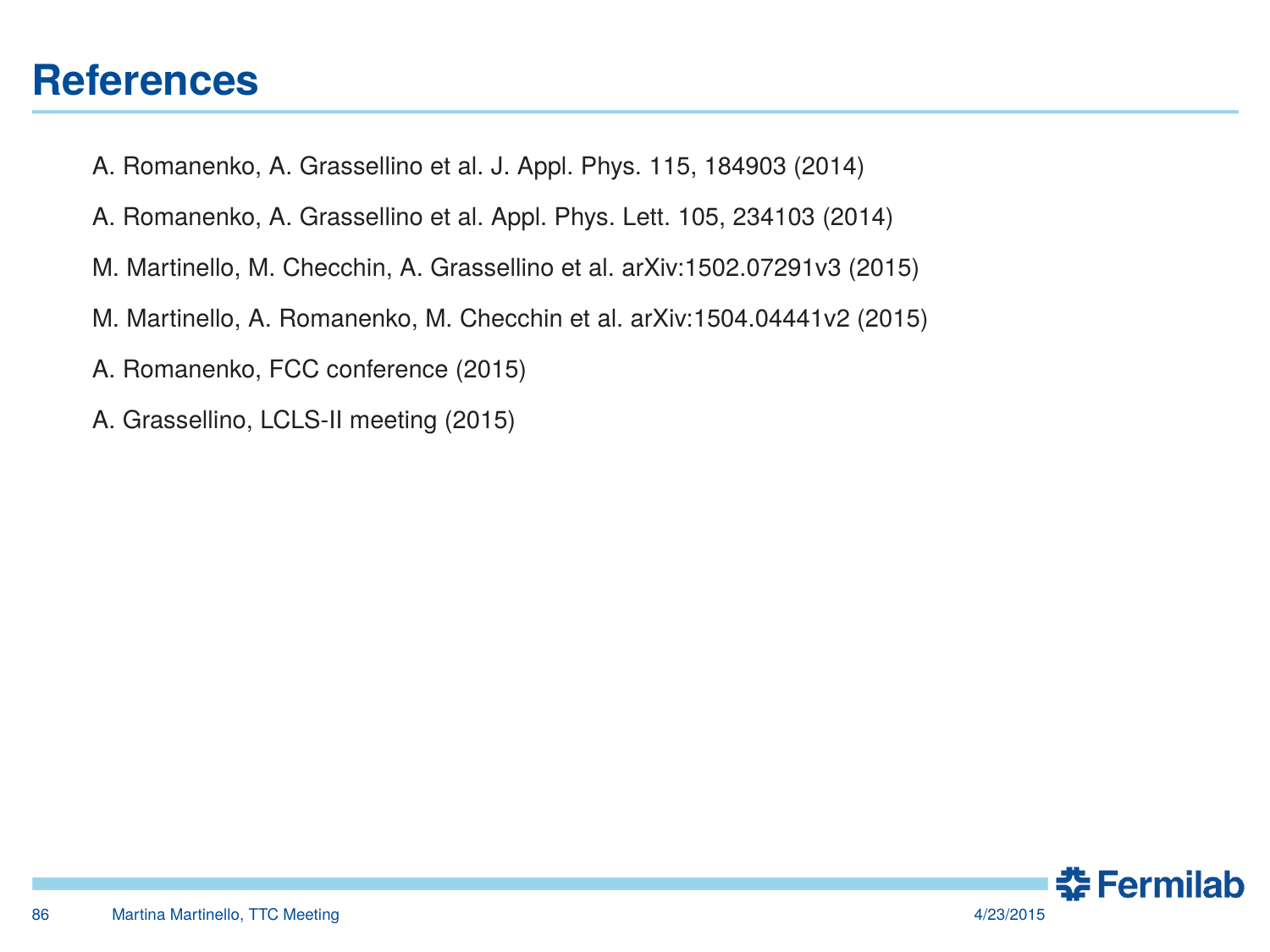

# References
A. Romanenko, A. Grassellino et al. J. Appl. Phys. 115, 184903 (2014)
A. Romanenko, A. Grassellino et al. Appl. Phys. Lett. 105, 234103 (2014)
M. Martinello, M. Checchin, A. Grassellino et al. arXiv:1502.07291v3 (2015)
M. Martinello, A. Romanenko, M. Checchin et al. arXiv:1504.04441v2 (2015)
A. Romanenko, FCC conference (2015)
A. Grassellino, LCLS-II meeting (2015)
86
Martina Martinello, TTC Meeting
4/23/2015